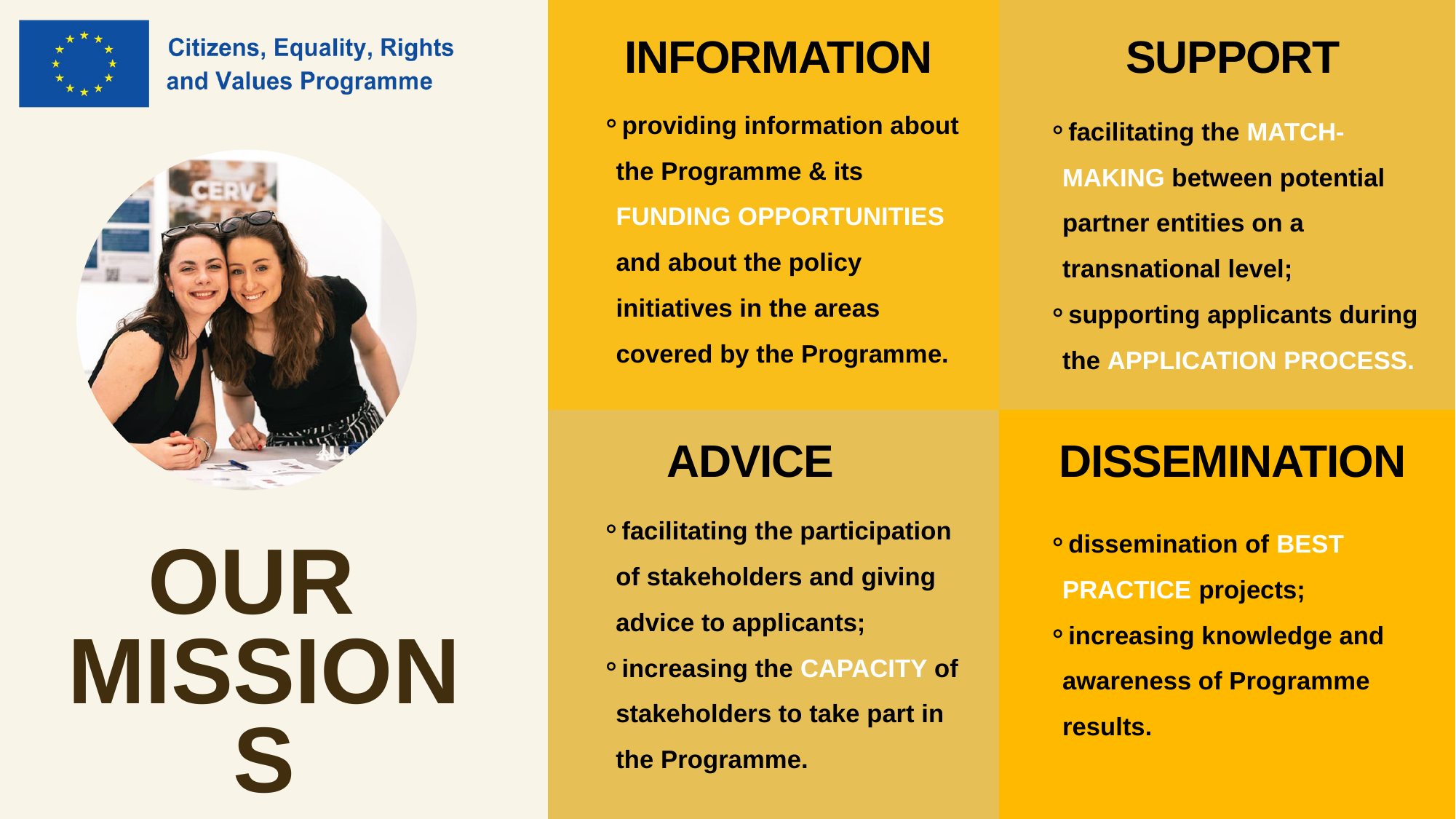

INFORMATION
SUPPORT
providing information about the Programme & its FUNDING OPPORTUNITIES and about the policy initiatives in the areas covered by the Programme.
facilitating the MATCH-MAKING between potential partner entities on a transnational level;
supporting applicants during the APPLICATION PROCESS.

ADVICE
DISSEMINATION
facilitating the participation of stakeholders and giving advice to applicants;
increasing the CAPACITY of stakeholders to take part in the Programme.
dissemination of BEST PRACTICE projects;
increasing knowledge and awareness of Programme results.
OUR
MISSIONS